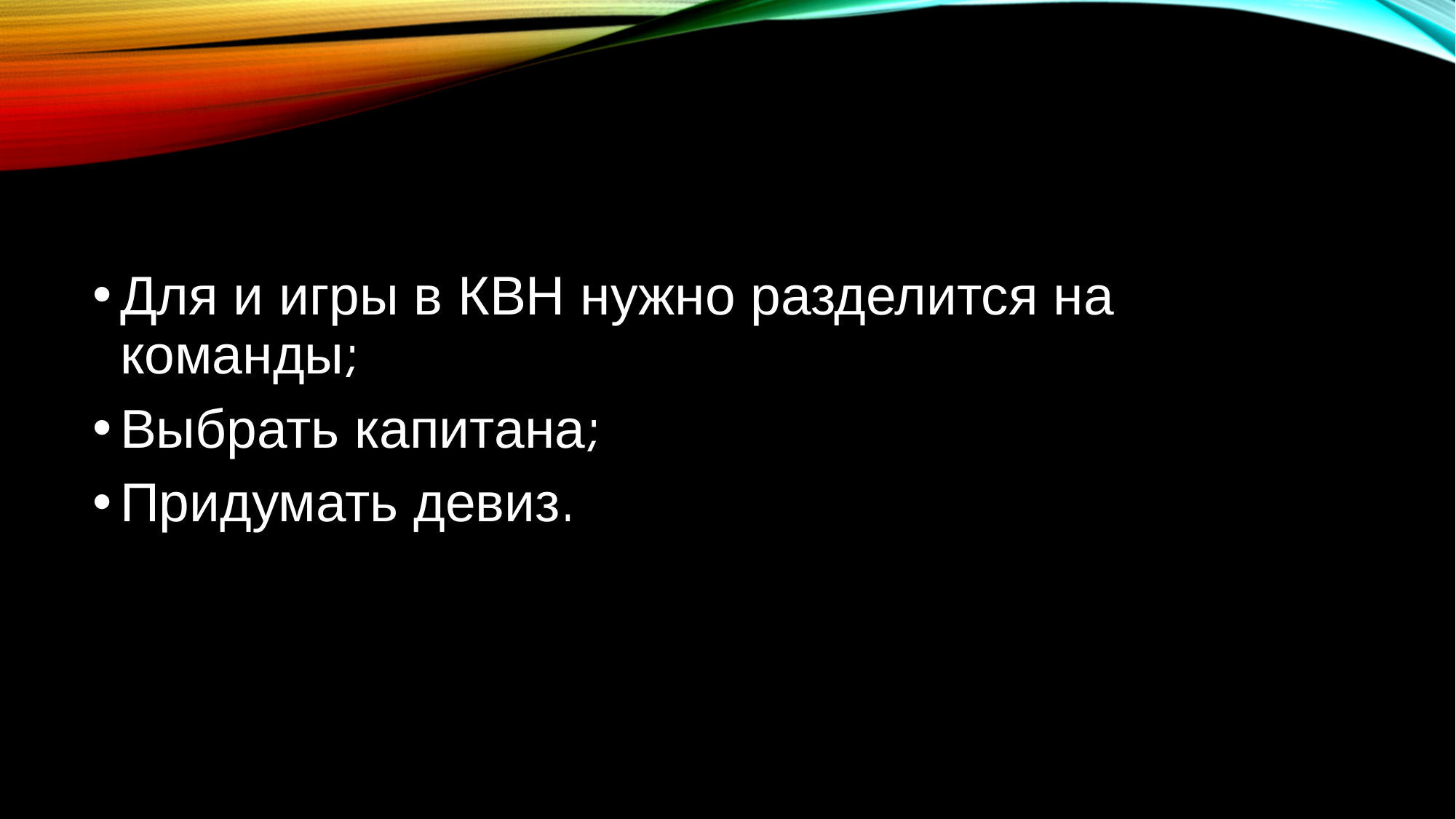

#
Для и игры в КВН нужно разделится на команды;
Выбрать капитана;
Придумать девиз.